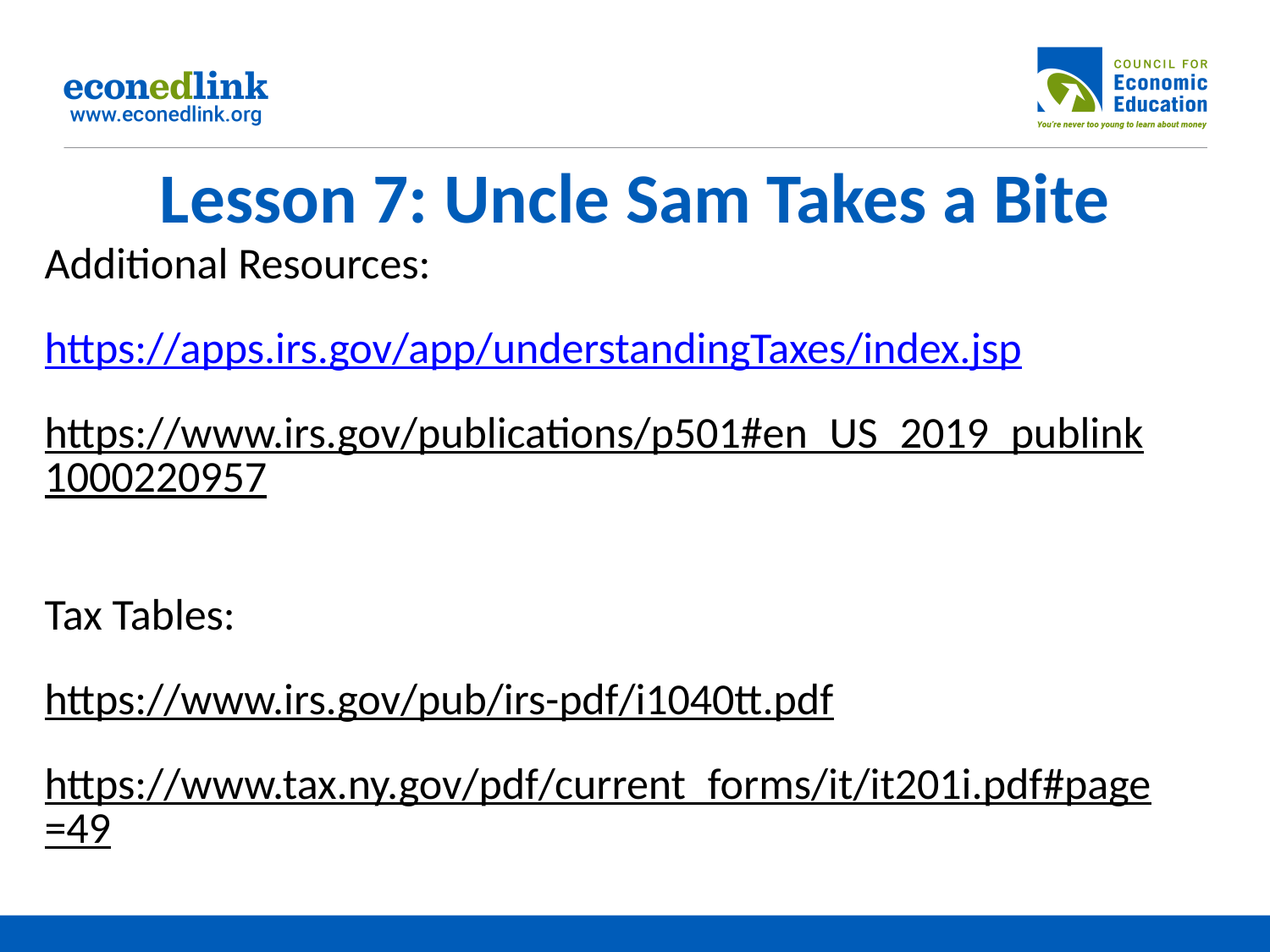

# Lesson 7: Uncle Sam Takes a Bite
Additional Resources:
https://apps.irs.gov/app/understandingTaxes/index.jsp
https://www.irs.gov/publications/p501#en_US_2019_publink1000220957
Tax Tables:
https://www.irs.gov/pub/irs-pdf/i1040tt.pdf
https://www.tax.ny.gov/pdf/current_forms/it/it201i.pdf#page=49